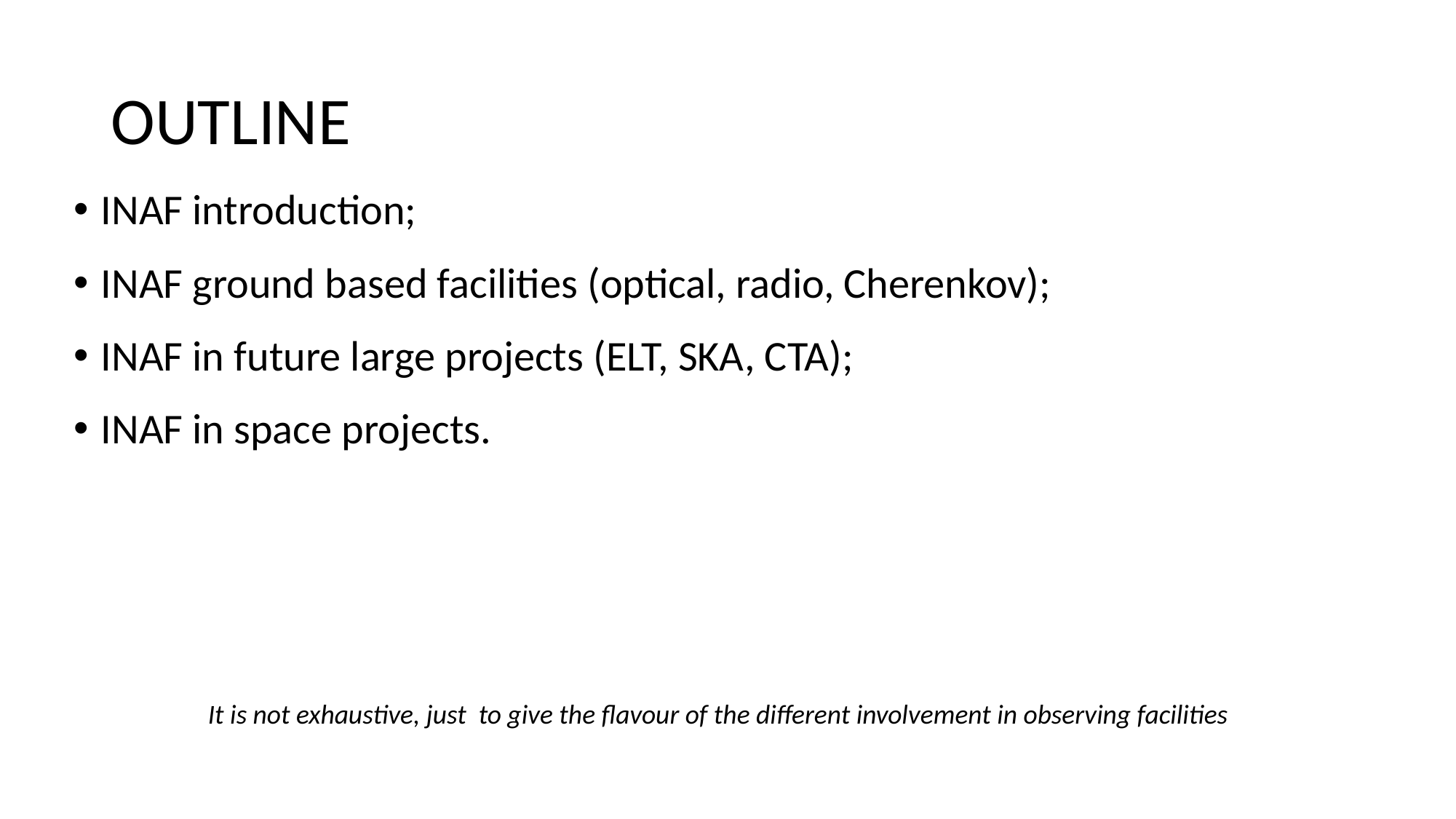

# OUTLINE
INAF introduction;
INAF ground based facilities (optical, radio, Cherenkov);
INAF in future large projects (ELT, SKA, CTA);
INAF in space projects.

It is not exhaustive, just  to give the flavour of the different involvement in observing facilities